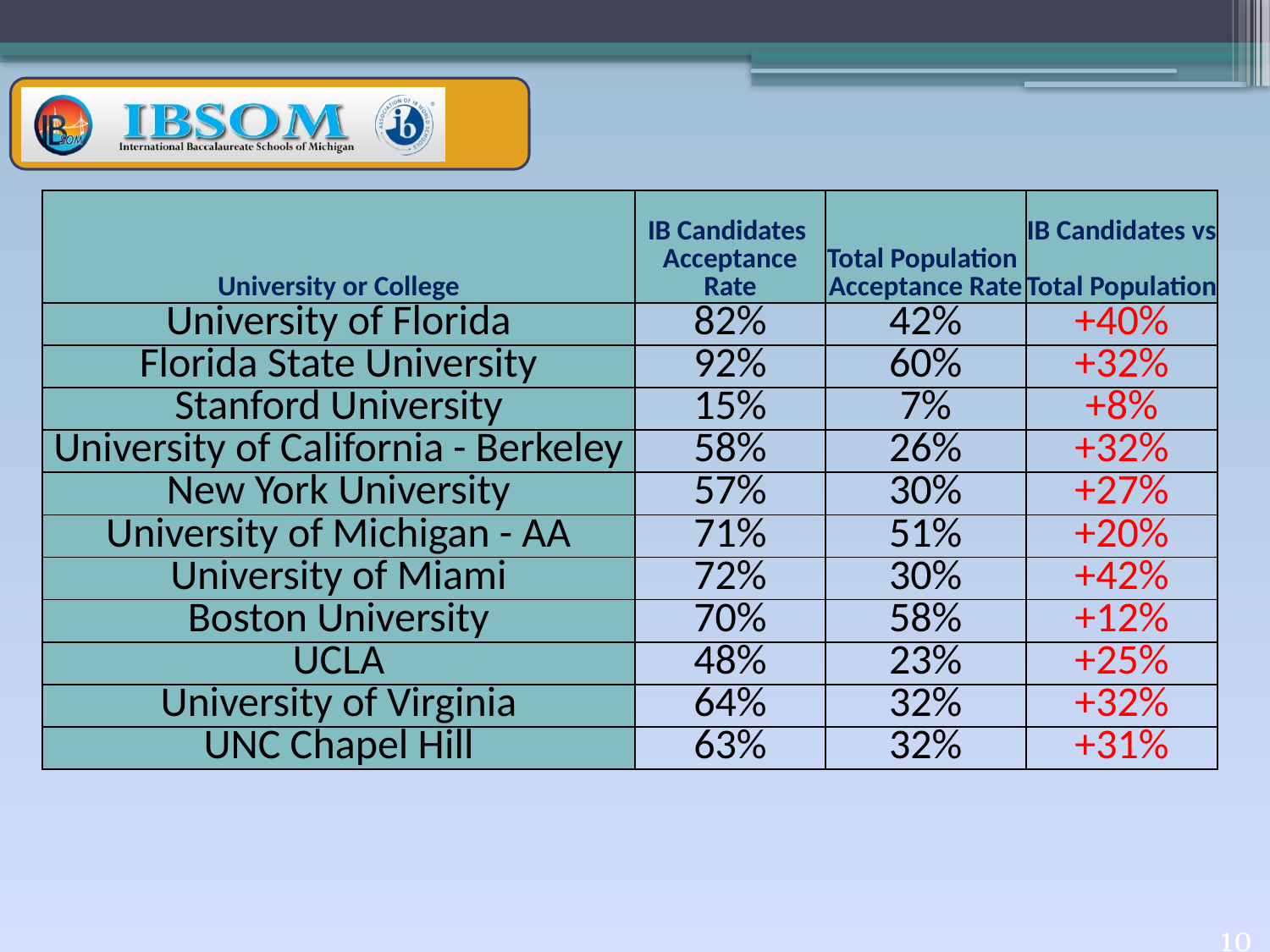

| University or College | IB Candidates Acceptance Rate | Total Population Acceptance Rate | IB Candidates vs Total Population |
| --- | --- | --- | --- |
| University of Florida | 82% | 42% | +40% |
| Florida State University | 92% | 60% | +32% |
| Stanford University | 15% | 7% | +8% |
| University of California - Berkeley | 58% | 26% | +32% |
| New York University | 57% | 30% | +27% |
| University of Michigan - AA | 71% | 51% | +20% |
| University of Miami | 72% | 30% | +42% |
| Boston University | 70% | 58% | +12% |
| UCLA | 48% | 23% | +25% |
| University of Virginia | 64% | 32% | +32% |
| UNC Chapel Hill | 63% | 32% | +31% |
10